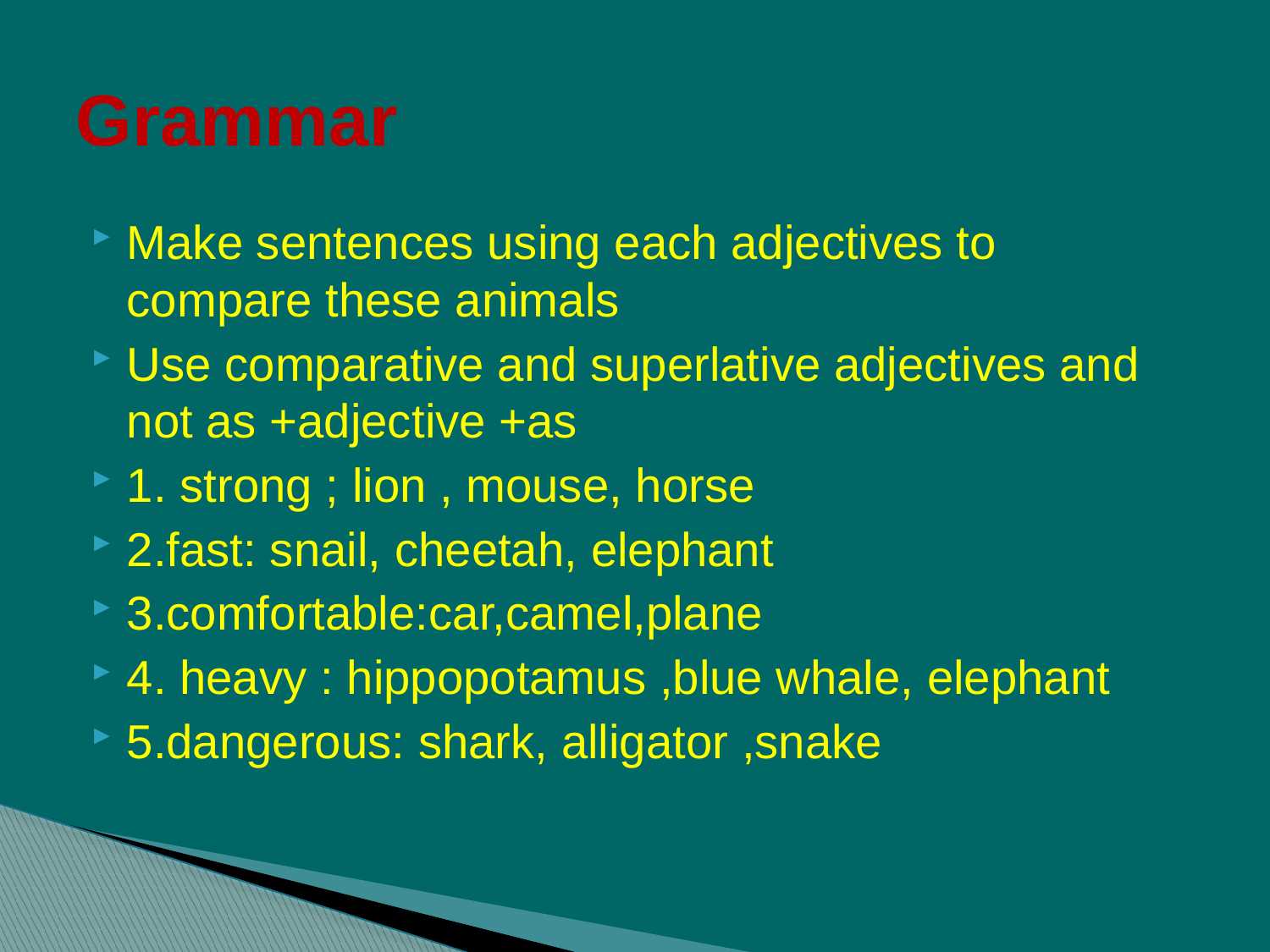

# Grammar
Make sentences using each adjectives to compare these animals
Use comparative and superlative adjectives and not as +adjective +as
1. strong ; lion , mouse, horse
2.fast: snail, cheetah, elephant
3.comfortable:car,camel,plane
4. heavy : hippopotamus ,blue whale, elephant
5.dangerous: shark, alligator ,snake